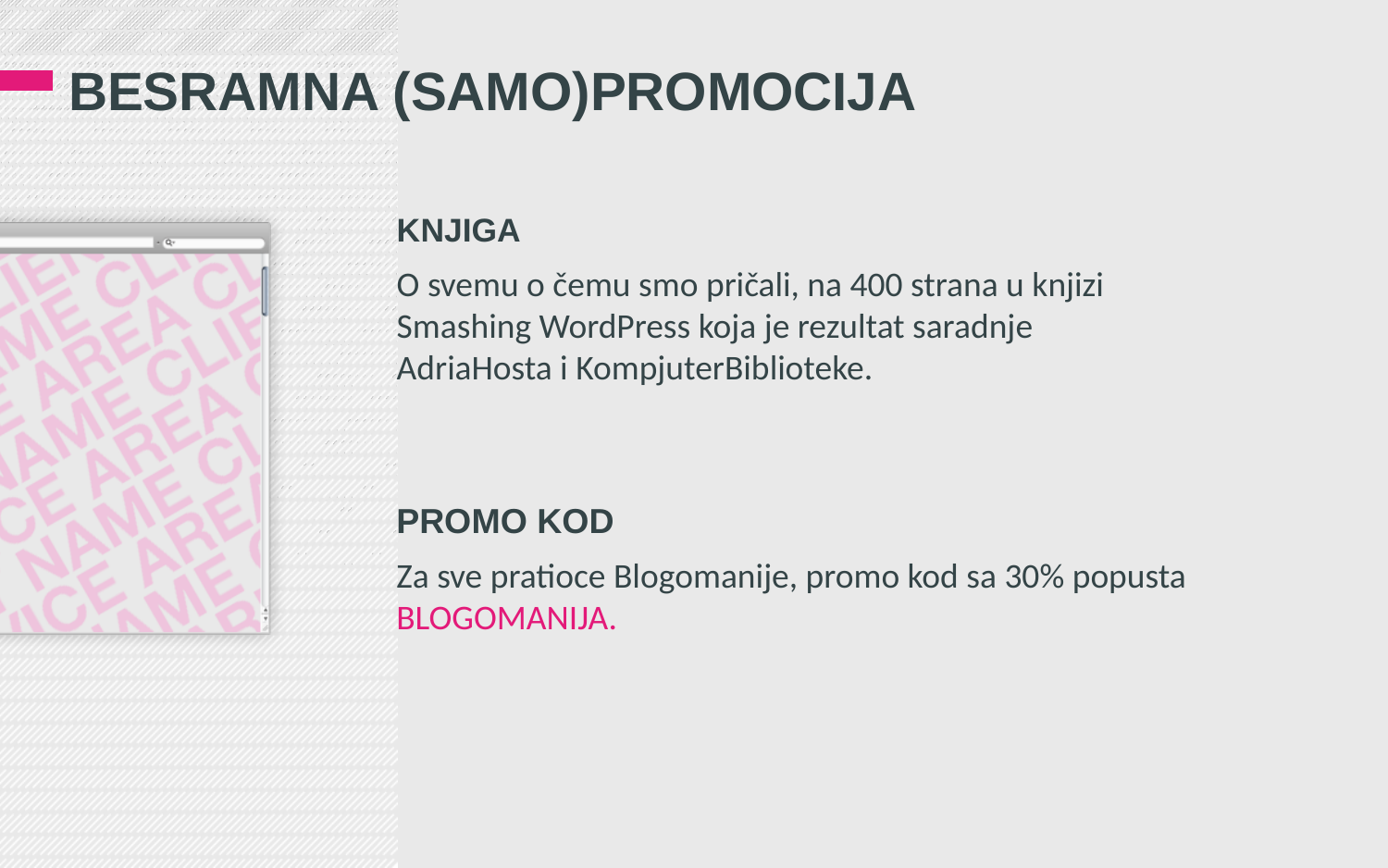

# BESRAMNA (SAMO)PROMOCIJA
KNJIGA
O svemu o čemu smo pričali, na 400 strana u knjizi Smashing WordPress koja je rezultat saradnje AdriaHosta i KompjuterBiblioteke.

PROMO KOD
Za sve pratioce Blogomanije, promo kod sa 30% popusta BLOGOMANIJA.